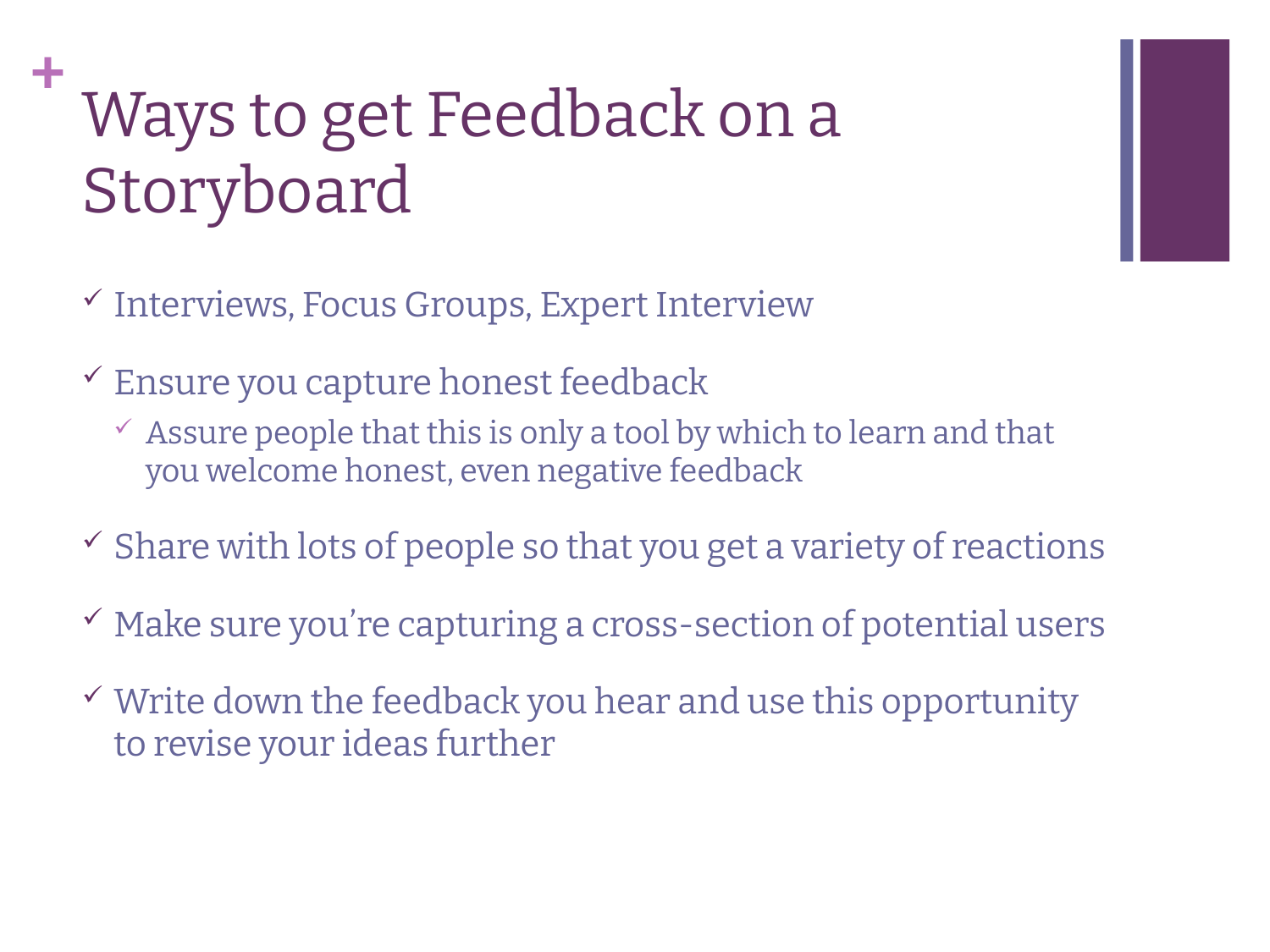

# Ways to get Feedback on a Storyboard
Interviews, Focus Groups, Expert Interview
Ensure you capture honest feedback
Assure people that this is only a tool by which to learn and that you welcome honest, even negative feedback
Share with lots of people so that you get a variety of reactions
Make sure you’re capturing a cross-section of potential users
Write down the feedback you hear and use this opportunity to revise your ideas further